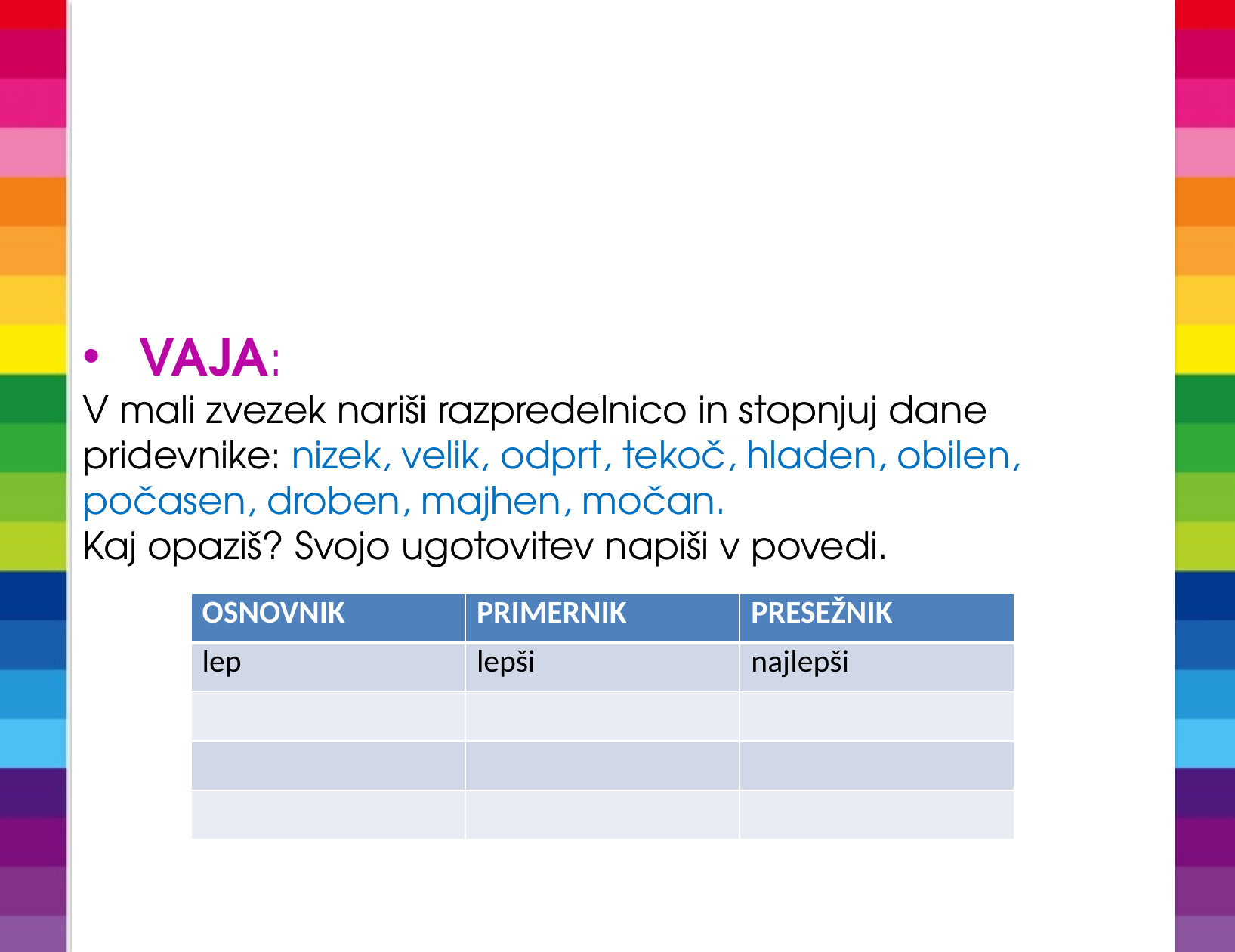

VAJA:
V mali zvezek nariši razpredelnico in stopnjuj dane pridevnike: nizek, velik, odprt, tekoč, hladen, obilen, počasen, droben, majhen, močan.
Kaj opaziš? Svojo ugotovitev napiši v povedi.

| OSNOVNIK | PRIMERNIK | PRESEŽNIK |
| --- | --- | --- |
| lep | lepši | najlepši |
|  |  |  |
|  |  |  |
|  |  |  |